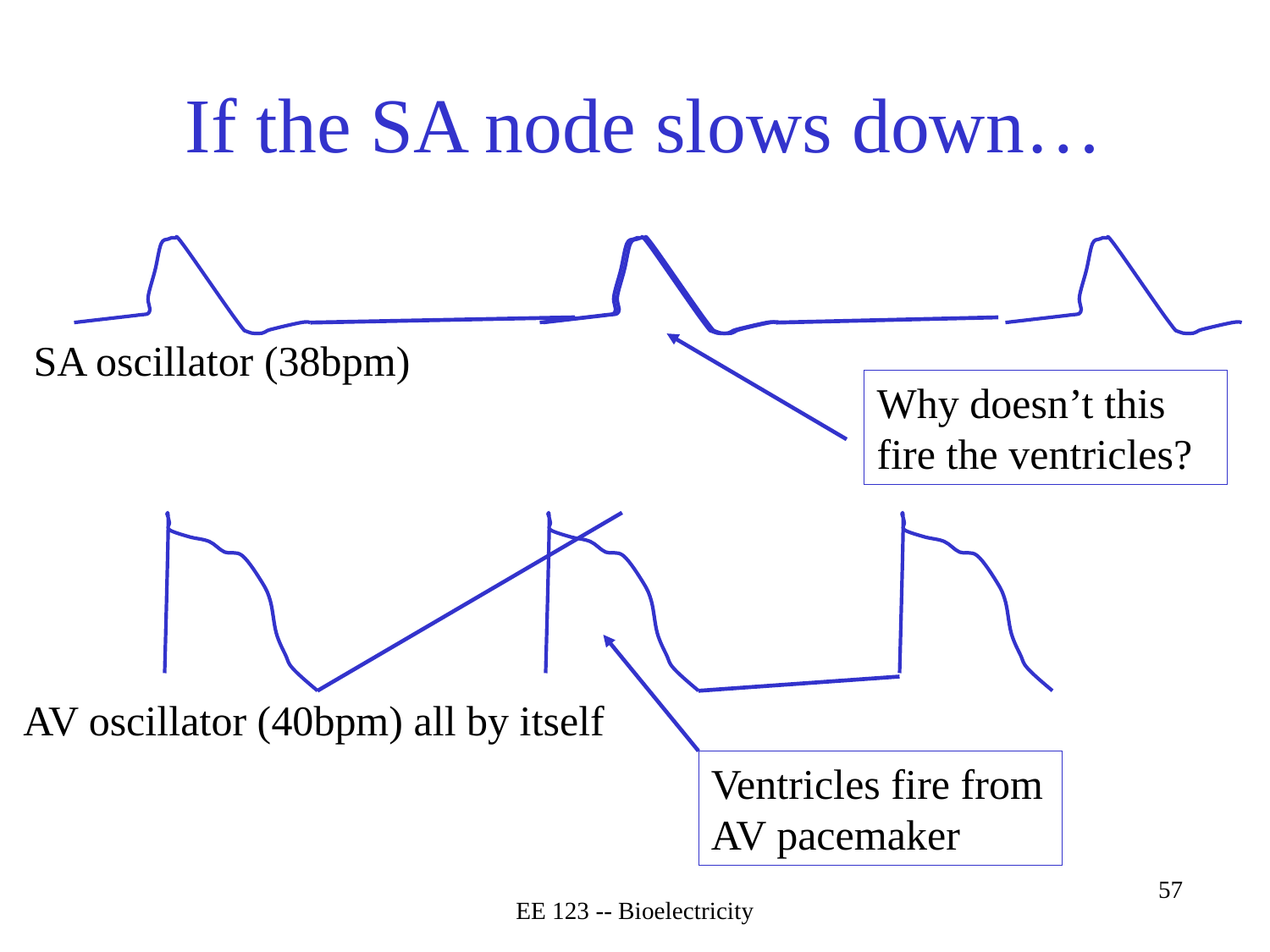

# If the SA node slows down…

SA oscillator (38bpm)
Why doesn’t this fire the ventricles?

AV oscillator (40bpm) all by itself
Ventricles fire from AV pacemaker
EE 123 -- Bioelectricity